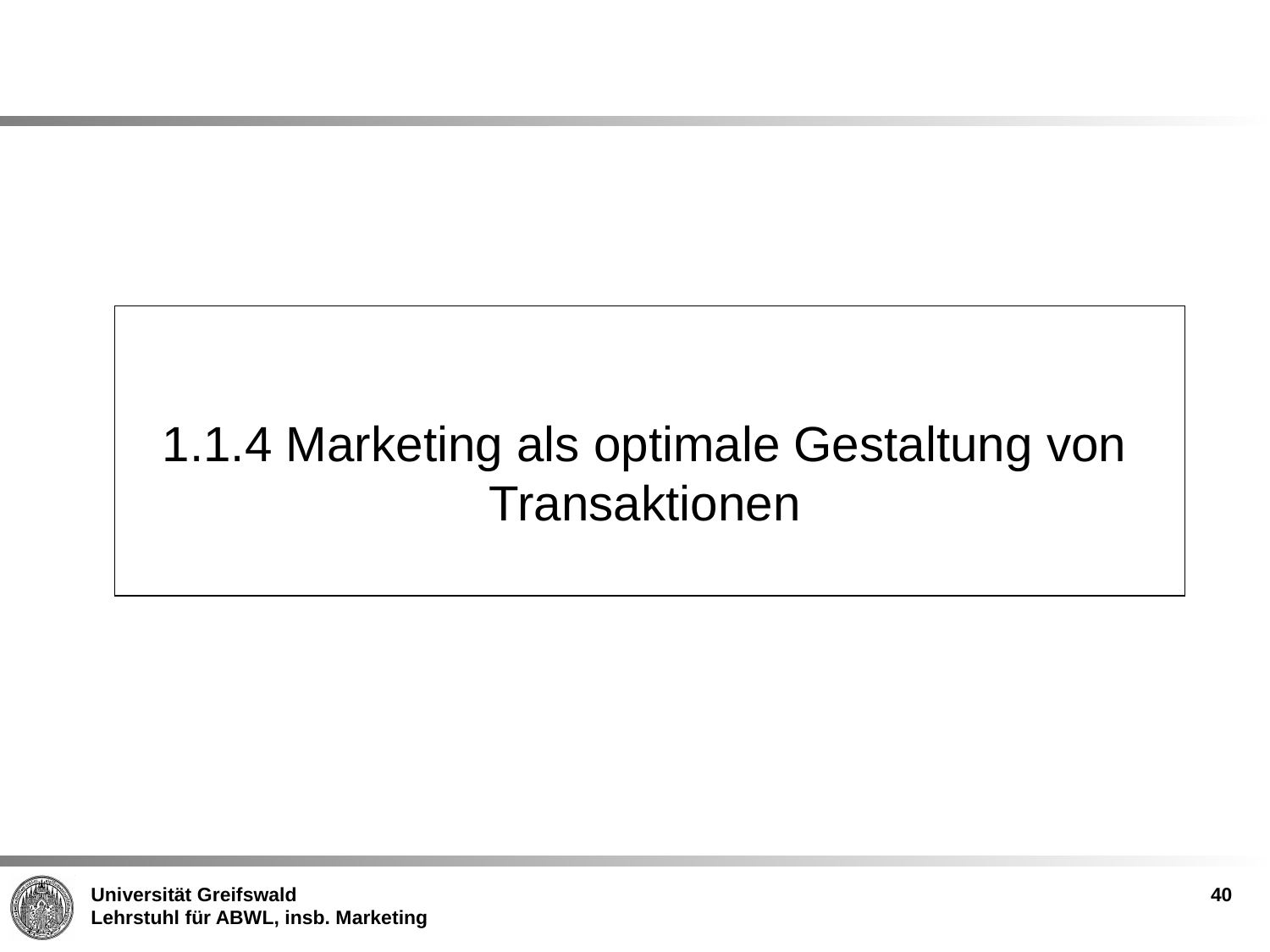

1.1.4 Marketing als optimale Gestaltung von Transaktionen
40